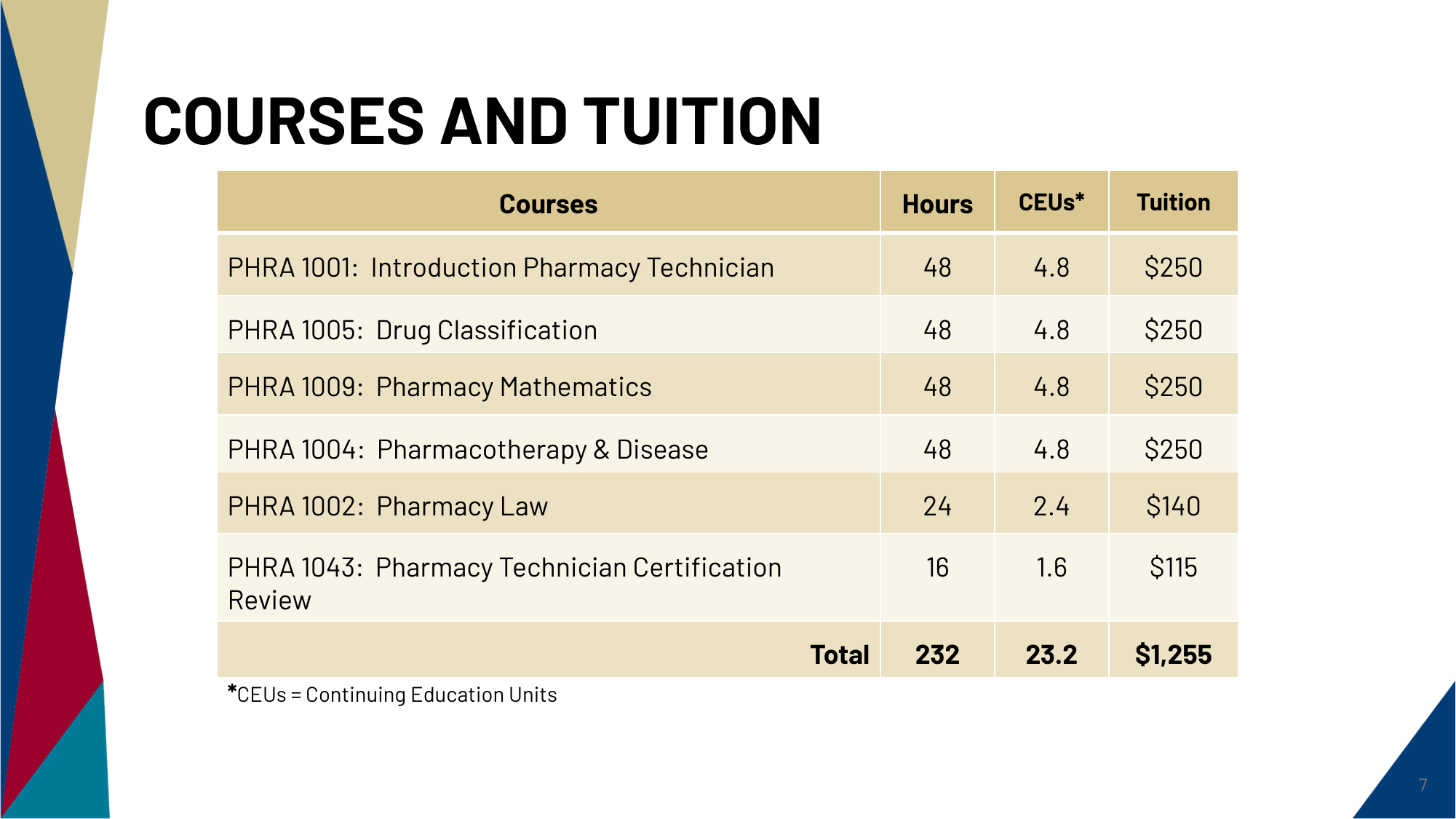

# COURSES AND TUITION
| Courses | Hours | CEUs\* | Tuition |
| --- | --- | --- | --- |
| PHRA 1001: Introduction Pharmacy Technician | 48 | 4.8 | $250 |
| PHRA 1005: Drug Classification | 48 | 4.8 | $250 |
| PHRA 1009: Pharmacy Mathematics | 48 | 4.8 | $250 |
| PHRA 1004: Pharmacotherapy & Disease | 48 | 4.8 | $250 |
| PHRA 1002: Pharmacy Law | 24 | 2.4 | $140 |
| PHRA 1043: Pharmacy Technician Certification Review | 16 | 1.6 | $115 |
| Total | 232 | 23.2 | $1,255 |
*CEUs = Continuing Education Units

7